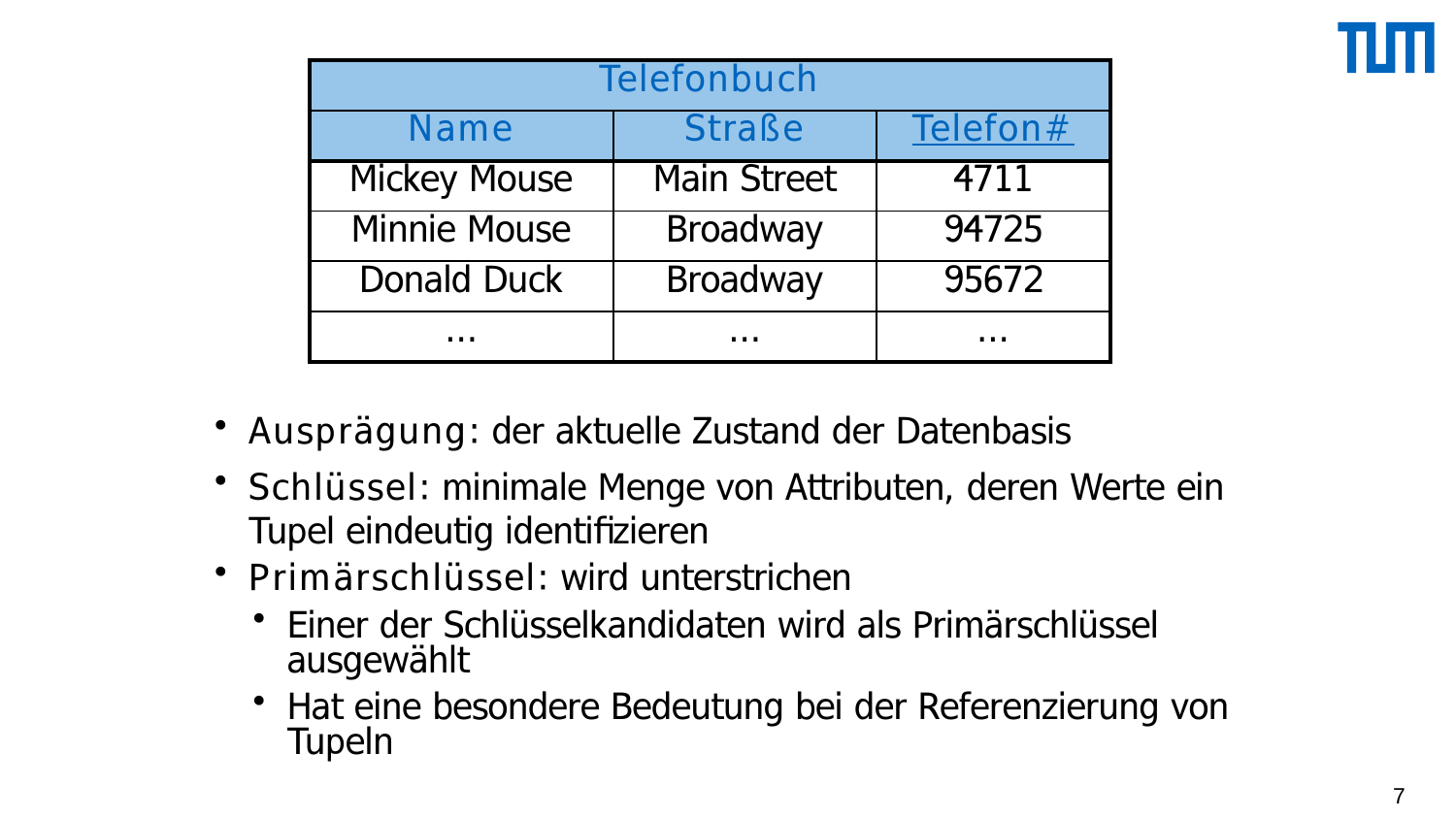

| Telefonbuch |  |  |
| --- | --- | --- |
| Name | Straße | Telefon# |
| Mickey Mouse | Main Street | 4711 |
| Minnie Mouse | Broadway | 94725 |
| Donald Duck | Broadway | 95672 |
| ... | ... | ... |
Ausprägung: der aktuelle Zustand der Datenbasis
Schlüssel: minimale Menge von Attributen, deren Werte ein Tupel eindeutig identifizieren
Primärschlüssel: wird unterstrichen
Einer der Schlüsselkandidaten wird als Primärschlüssel ausgewählt
Hat eine besondere Bedeutung bei der Referenzierung von Tupeln

7